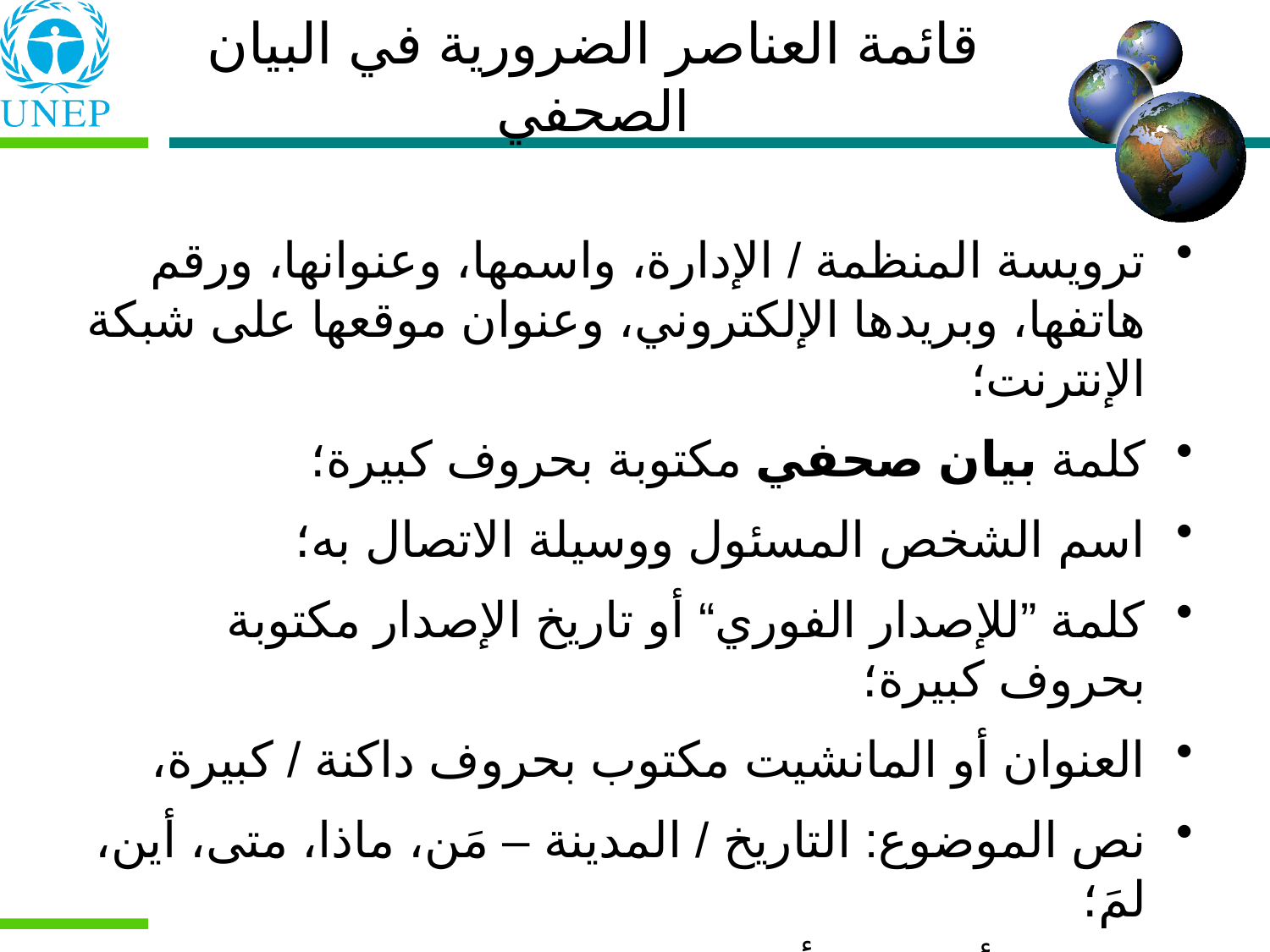

ترويسة المنظمة / الإدارة، واسمها، وعنوانها، ورقم هاتفها، وبريدها الإلكتروني، وعنوان موقعها على شبكة الإنترنت؛
كلمة بيان صحفي مكتوبة بحروف كبيرة؛
اسم الشخص المسئول ووسيلة الاتصال به؛
كلمة ”للإصدار الفوري“ أو تاريخ الإصدار مكتوبة بحروف كبيرة؛
العنوان أو المانشيت مكتوب بحروف داكنة / كبيرة،
نص الموضوع: التاريخ / المدينة – مَن، ماذا، متى، أين، لمَ؛
الخط الأساسي، أرقام الصفحات، الانتهاء بـ ###.
قائمة العناصر الضرورية في البيان الصحفي